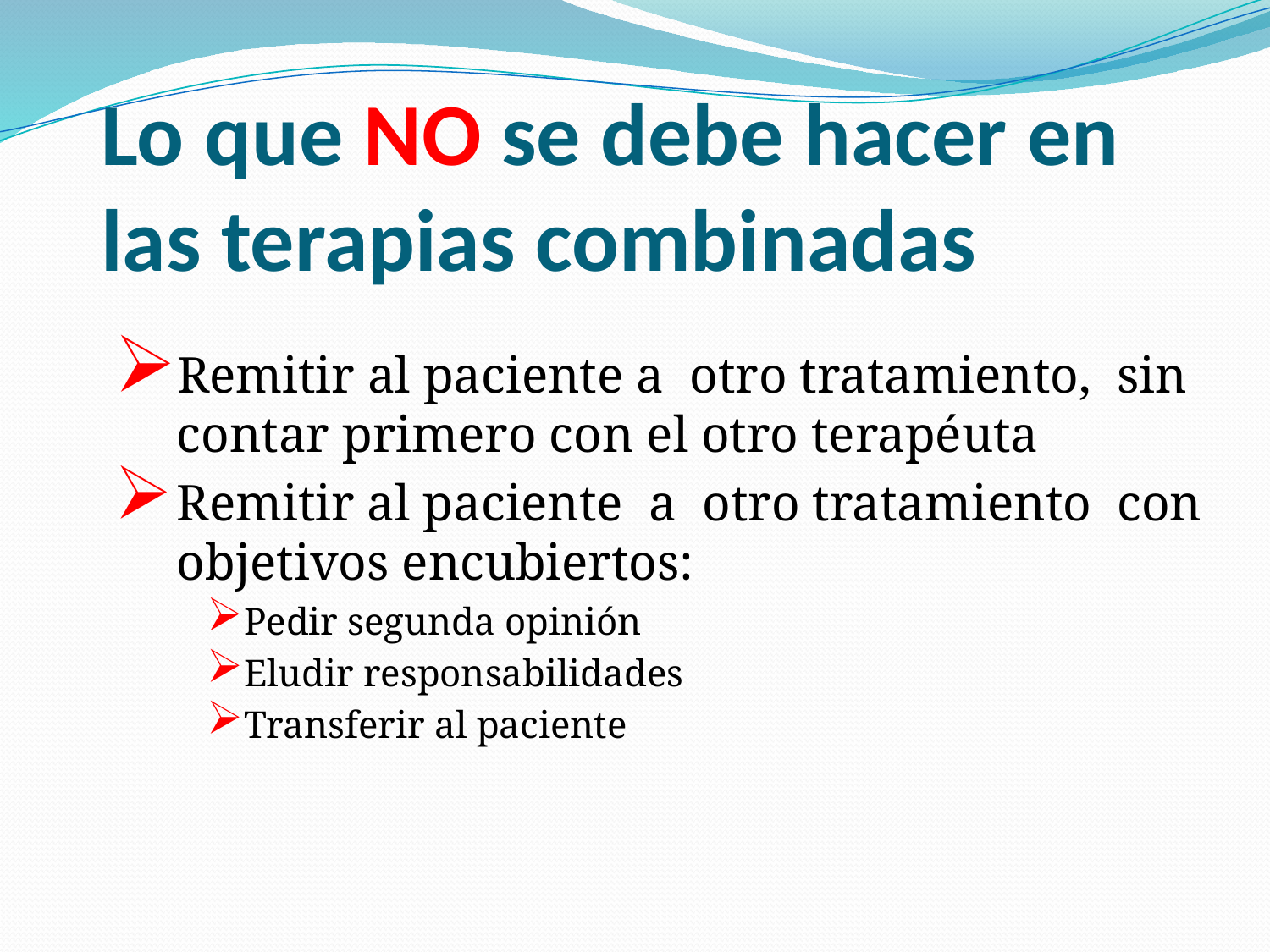

Lo que NO se debe hacer en las terapias combinadas
Remitir al paciente a  otro tratamiento,  sin contar primero con el otro terapéuta
Remitir al paciente  a  otro tratamiento  con  objetivos encubiertos:
Pedir segunda opinión
Eludir responsabilidades
Transferir al paciente